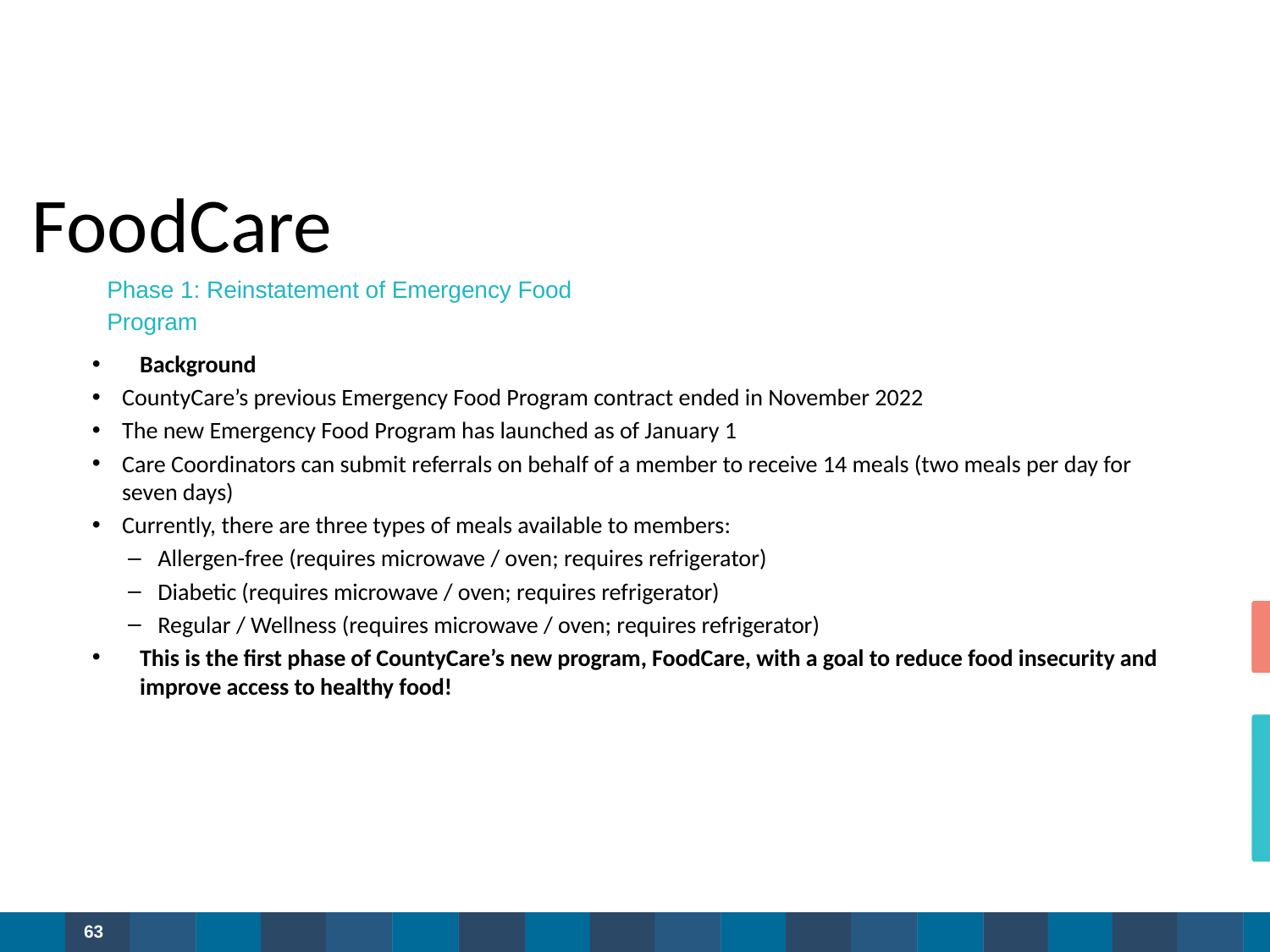

# FoodCare
Phase 1: Reinstatement of Emergency Food Program
Background
CountyCare’s previous Emergency Food Program contract ended in November 2022
The new Emergency Food Program has launched as of January 1
Care Coordinators can submit referrals on behalf of a member to receive 14 meals (two meals per day for seven days)
Currently, there are three types of meals available to members:
Allergen-free (requires microwave / oven; requires refrigerator)
Diabetic (requires microwave / oven; requires refrigerator)
Regular / Wellness (requires microwave / oven; requires refrigerator)
This is the first phase of CountyCare’s new program, FoodCare, with a goal to reduce food insecurity and improve access to healthy food!

63